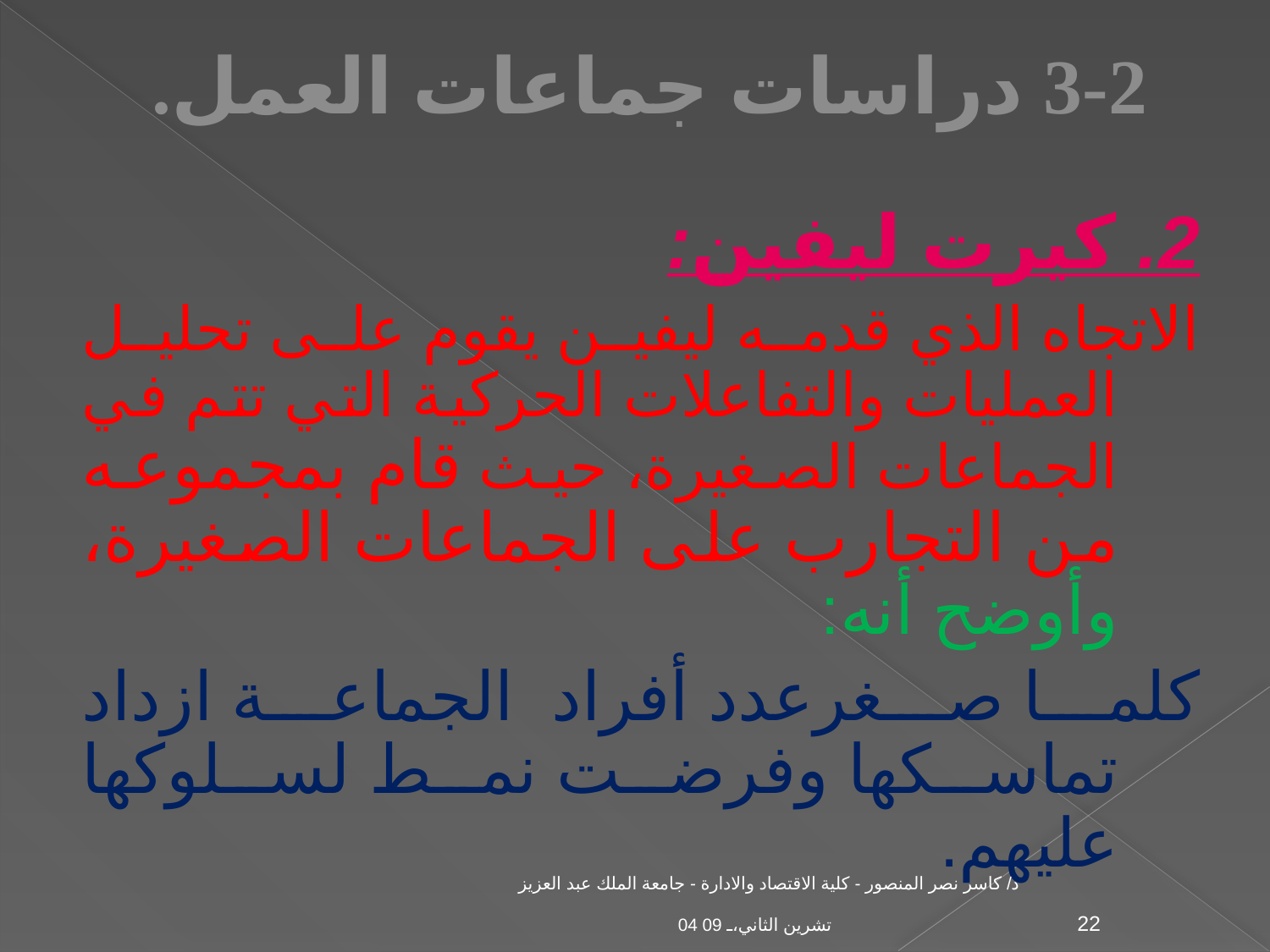

3-2 دراسات جماعات العمل.
2. كيرت ليفين:
الاتجاه الذي قدمه ليفين يقوم على تحليل العمليات والتفاعلات الحركية التي تتم في الجماعات الصغيرة، حيث قام بمجموعه من التجارب على الجماعات الصغيرة، وأوضح أنه:
كلما صغرعدد أفراد  الجماعة ازداد تماسكها وفرضت نمط لسلوكها عليهم.
د/ كاسر نصر المنصور - كلية الاقتصاد والادارة - جامعة الملك عبد العزيز
04 تشرين الثاني، 09
22